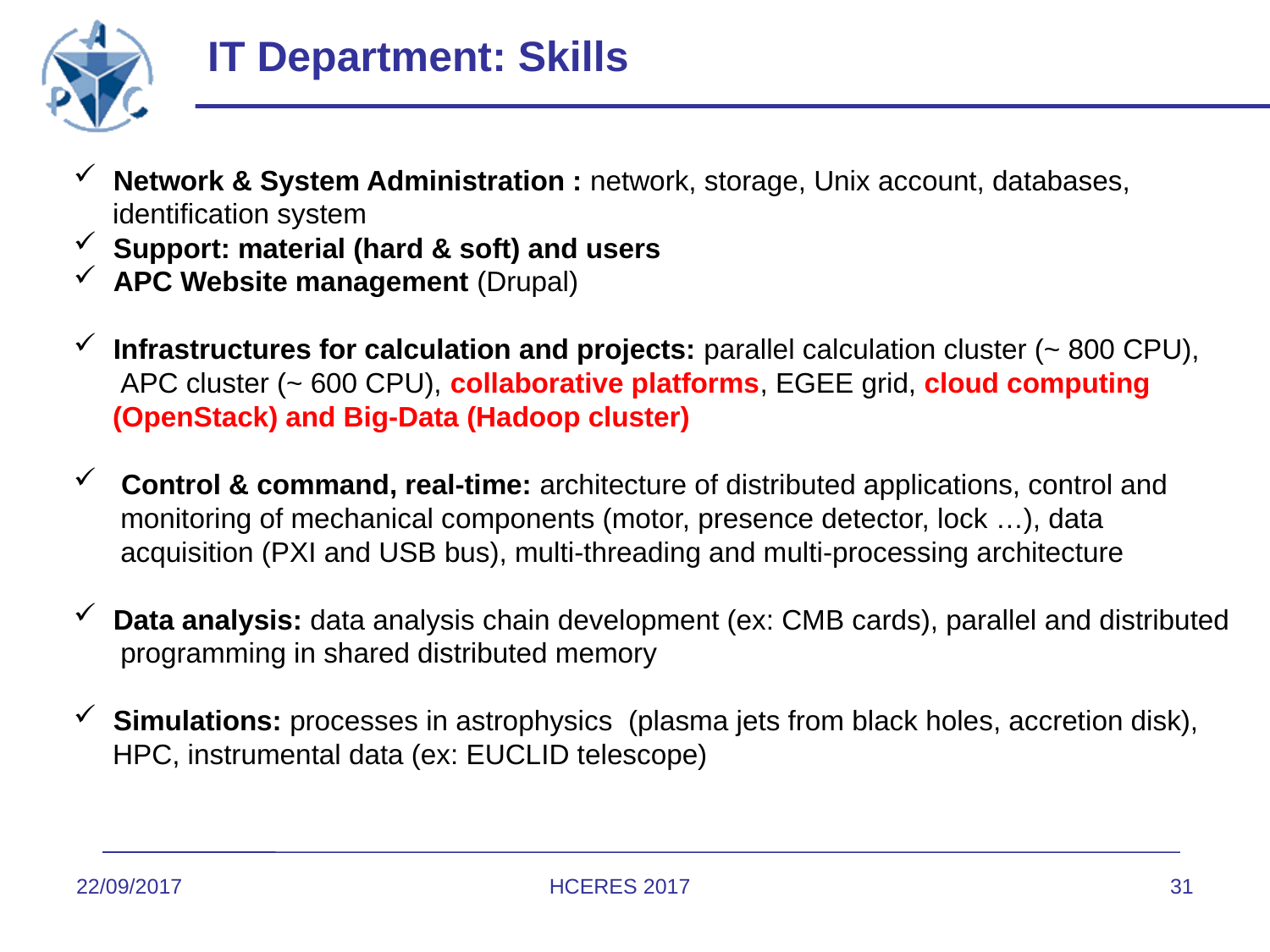

# IT Department: Skills
Network & System Administration : network, storage, Unix account, databases,
     identification system
Support: material (hard & soft) and users
APC Website management (Drupal)

Infrastructures for calculation and projects: parallel calculation cluster (~ 800 CPU),
      APC cluster (~ 600 CPU), collaborative platforms, EGEE grid, cloud computing
     (OpenStack) and Big-Data (Hadoop cluster)

 Control & command, real-time: architecture of distributed applications, control and
      monitoring of mechanical components (motor, presence detector, lock …), data
      acquisition (PXI and USB bus), multi-threading and multi-processing architecture

Data analysis: data analysis chain development (ex: CMB cards), parallel and distributed
      programming in shared distributed memory

Simulations: processes in astrophysics  (plasma jets from black holes, accretion disk),
     HPC, instrumental data (ex: EUCLID telescope)
22/09/2017
HCERES 2017
31